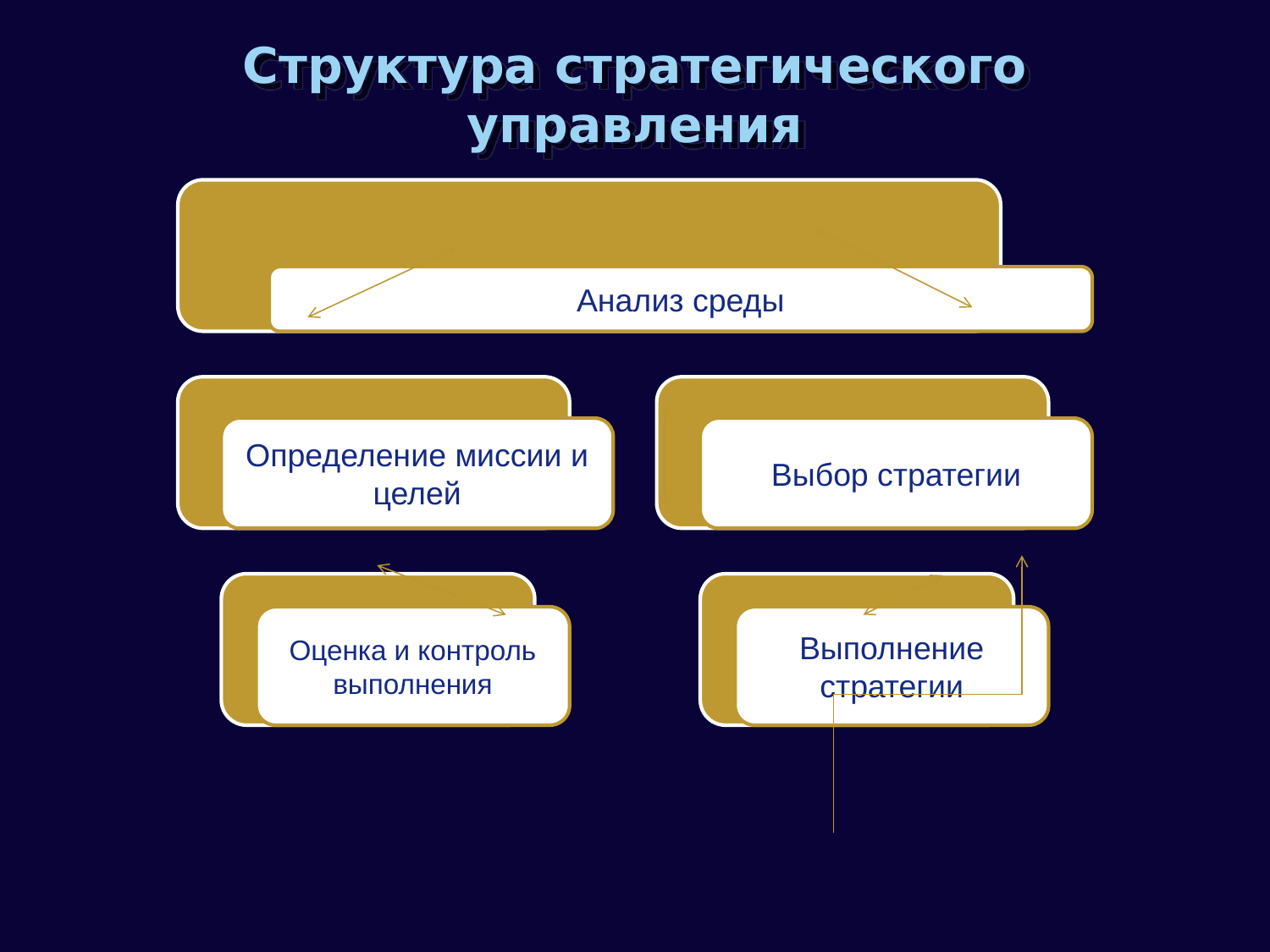

# Структура стратегического управления
Анализ среды
Определение миссии и целей
Оценка и контроль выполнения
Выбор стратегии
Выполнение стратегии